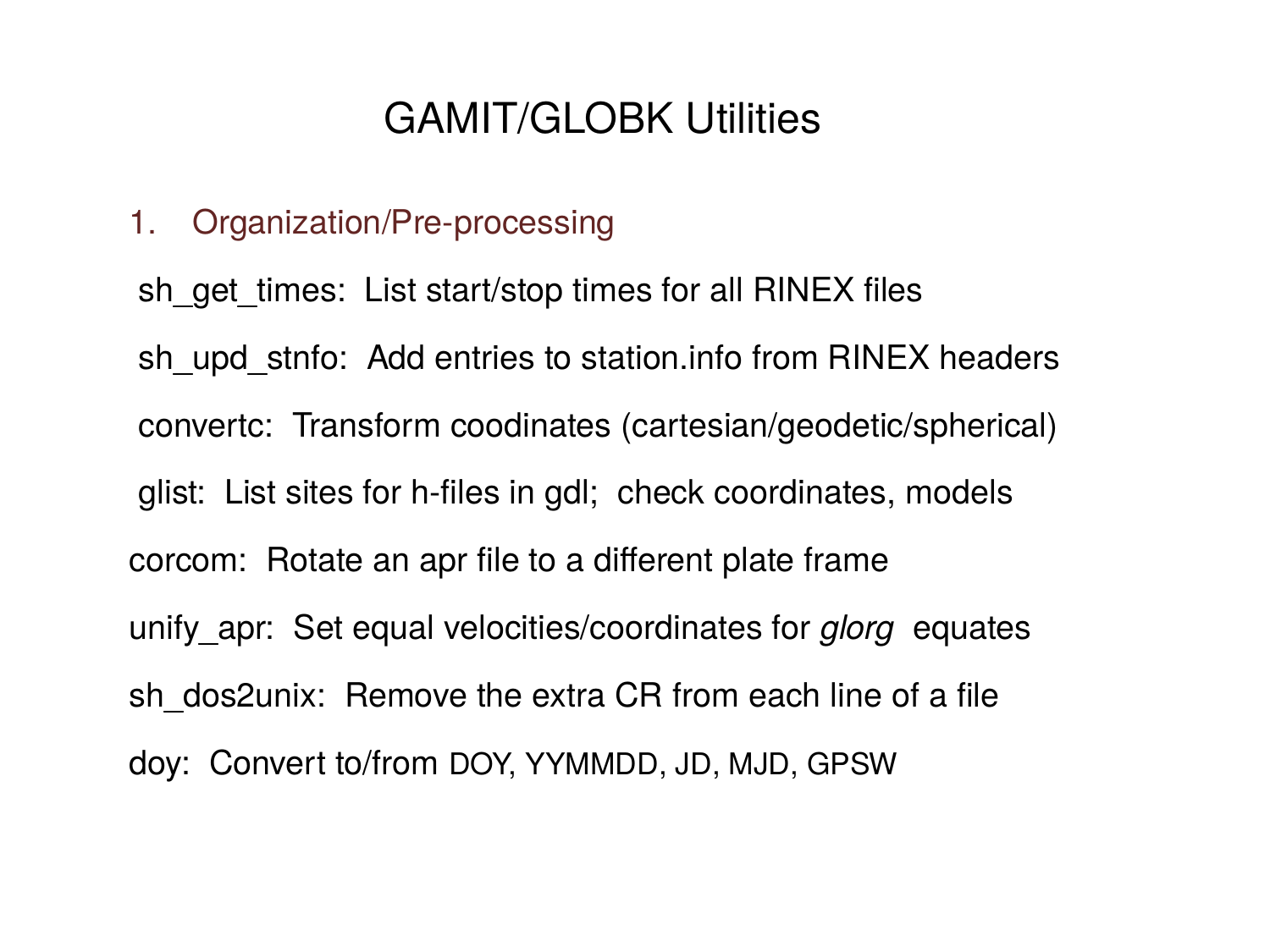

# GAMIT/GLOBK Utilities
Organization/Pre-processing
 sh_get_times:  List start/stop times for all RINEX files
 sh_upd_stnfo:  Add entries to station.info from RINEX headers
 convertc:  Transform coodinates (cartesian/geodetic/spherical)
 glist:  List sites for h-files in gdl;  check coordinates, models
corcom:  Rotate an apr file to a different plate frame
unify_apr:  Set equal velocities/coordinates for glorg  equates
sh_dos2unix:  Remove the extra CR from each line of a file
doy:  Convert to/from DOY, YYMMDD, JD, MJD, GPSW